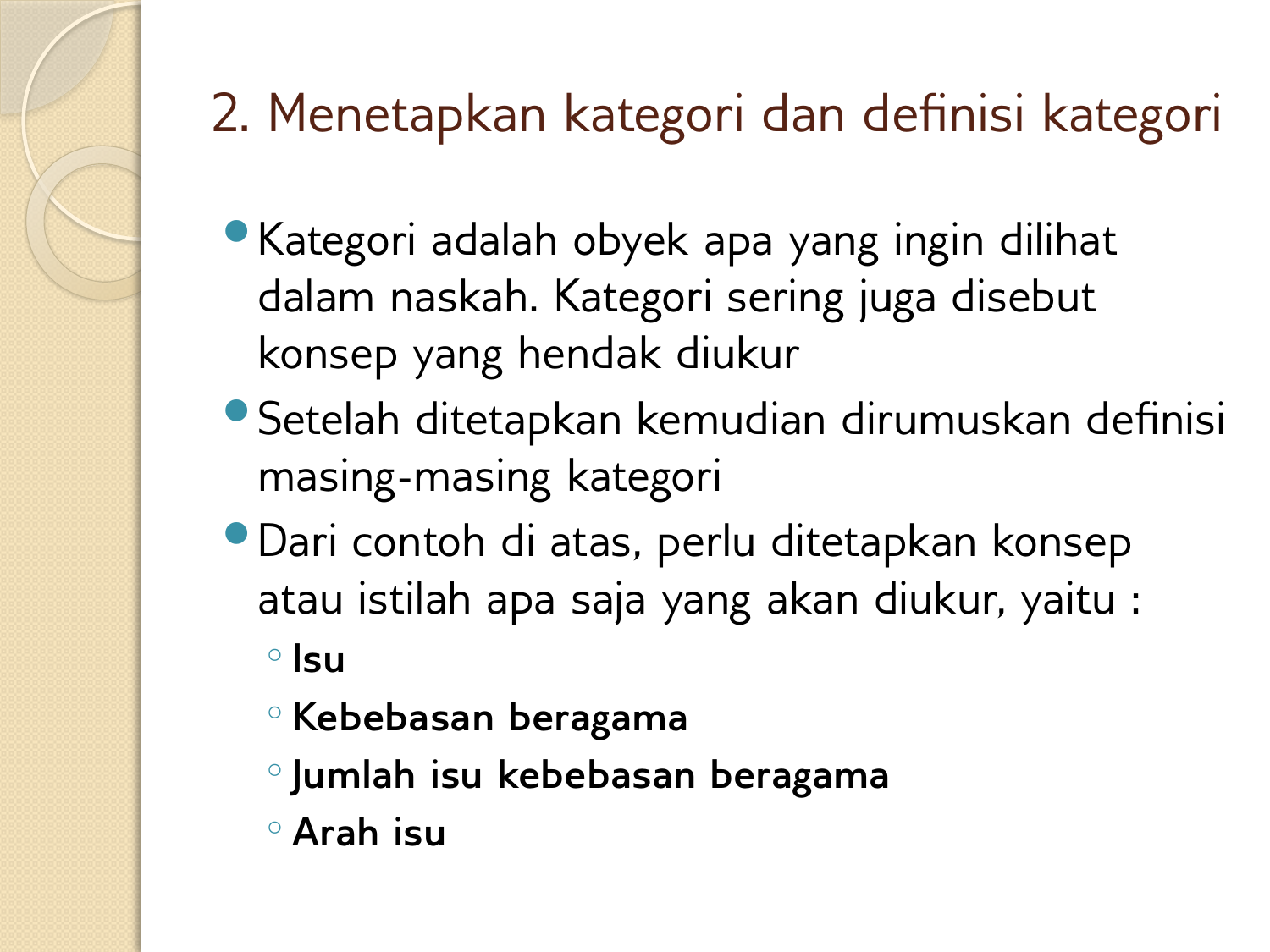

# 2. Menetapkan kategori dan definisi kategori
Kategori adalah obyek apa yang ingin dilihat dalam naskah. Kategori sering juga disebut konsep yang hendak diukur
Setelah ditetapkan kemudian dirumuskan definisi masing-masing kategori
Dari contoh di atas, perlu ditetapkan konsep atau istilah apa saja yang akan diukur, yaitu :
Isu
Kebebasan beragama
Jumlah isu kebebasan beragama
Arah isu